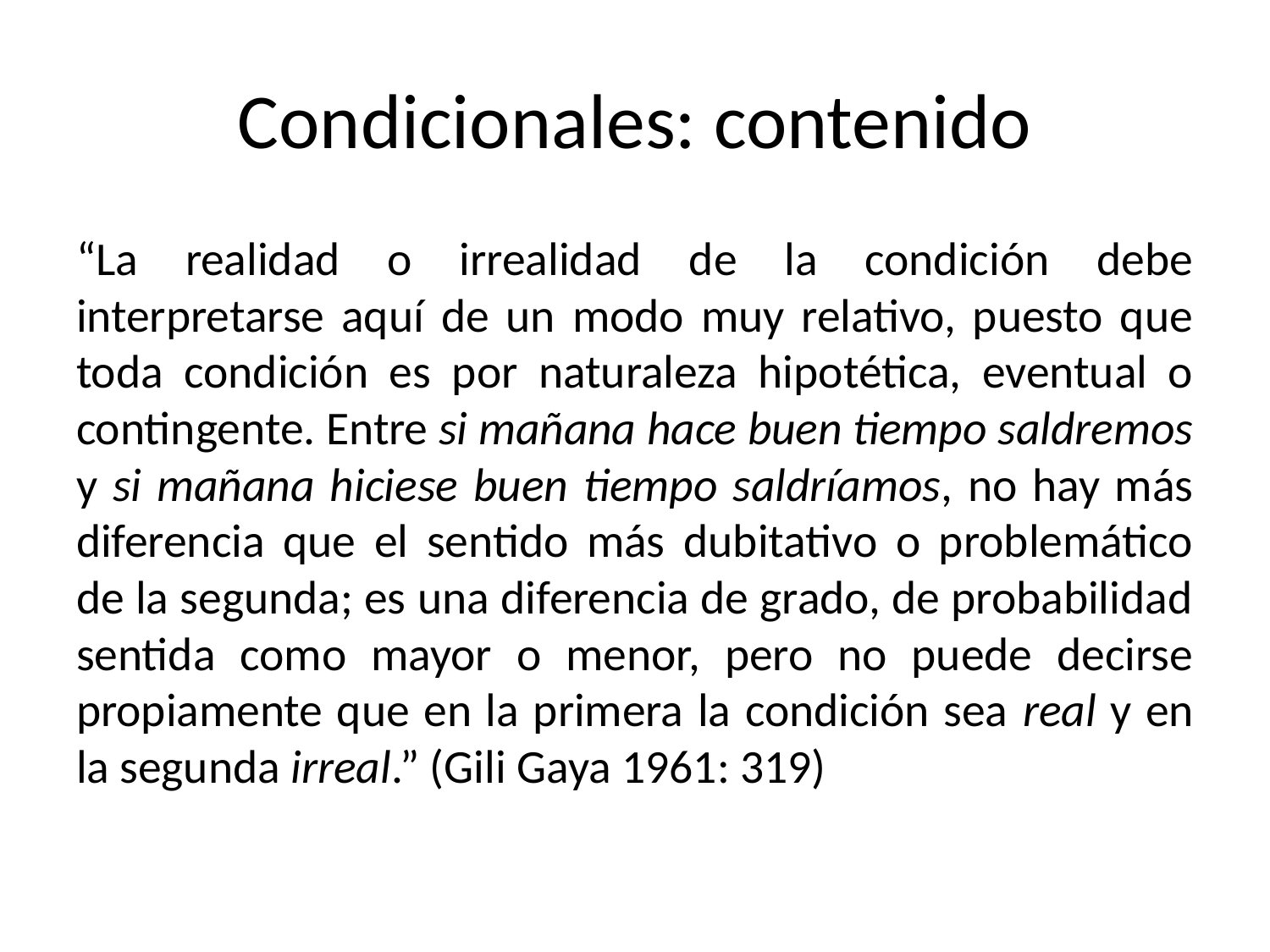

# Condicionales: contenido
“La realidad o irrealidad de la condición debe interpretarse aquí de un modo muy relativo, puesto que toda condición es por naturaleza hipotética, eventual o contingente. Entre si mañana hace buen tiempo saldremos y si mañana hiciese buen tiempo saldríamos, no hay más diferencia que el sentido más dubitativo o problemático de la segunda; es una diferencia de grado, de probabilidad sentida como mayor o menor, pero no puede decirse propiamente que en la primera la condición sea real y en la segunda irreal.” (Gili Gaya 1961: 319)